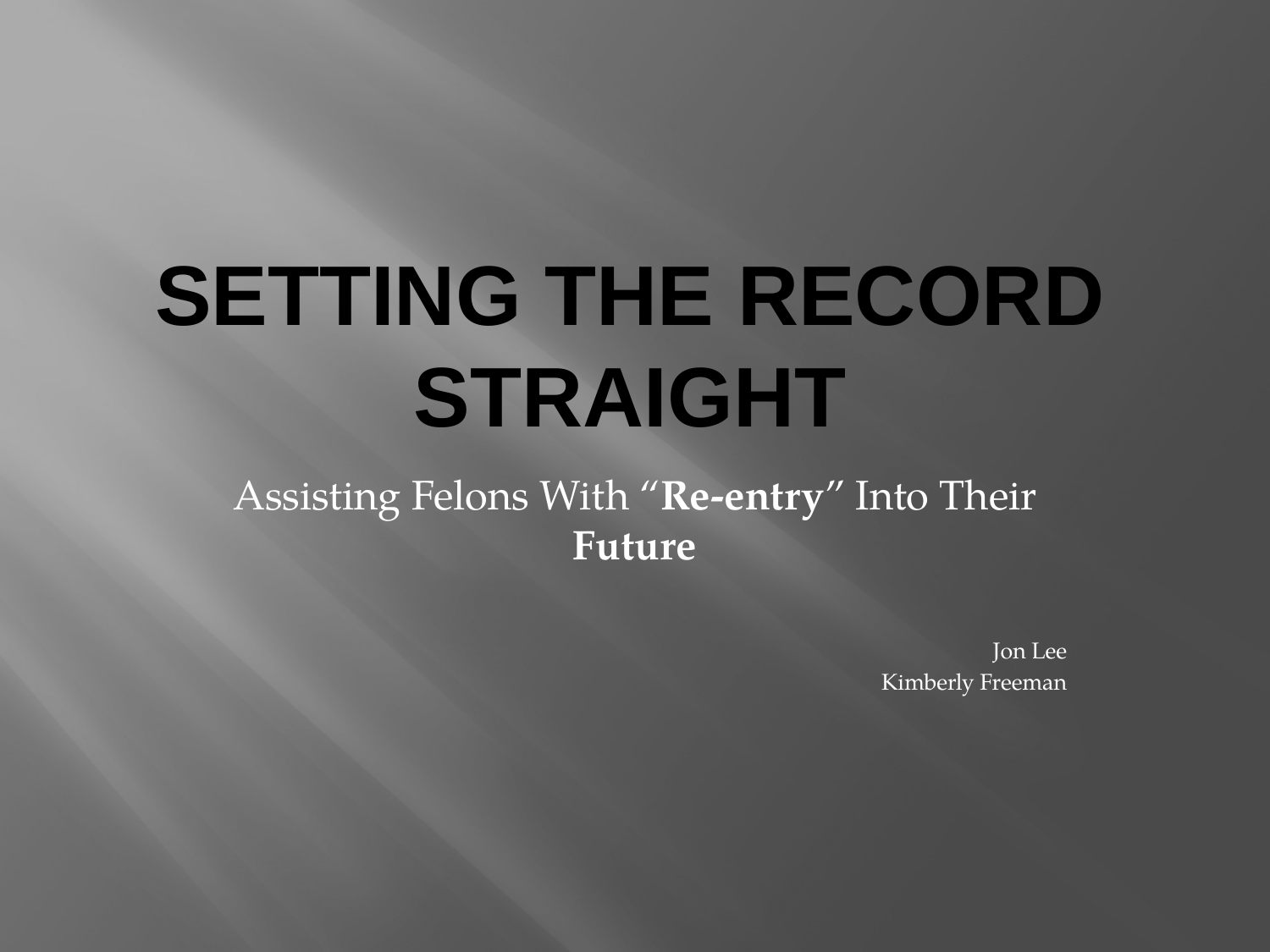

# Setting the record straight
Assisting Felons With “Re-entry” Into Their Future

Jon Lee
	Kimberly Freeman